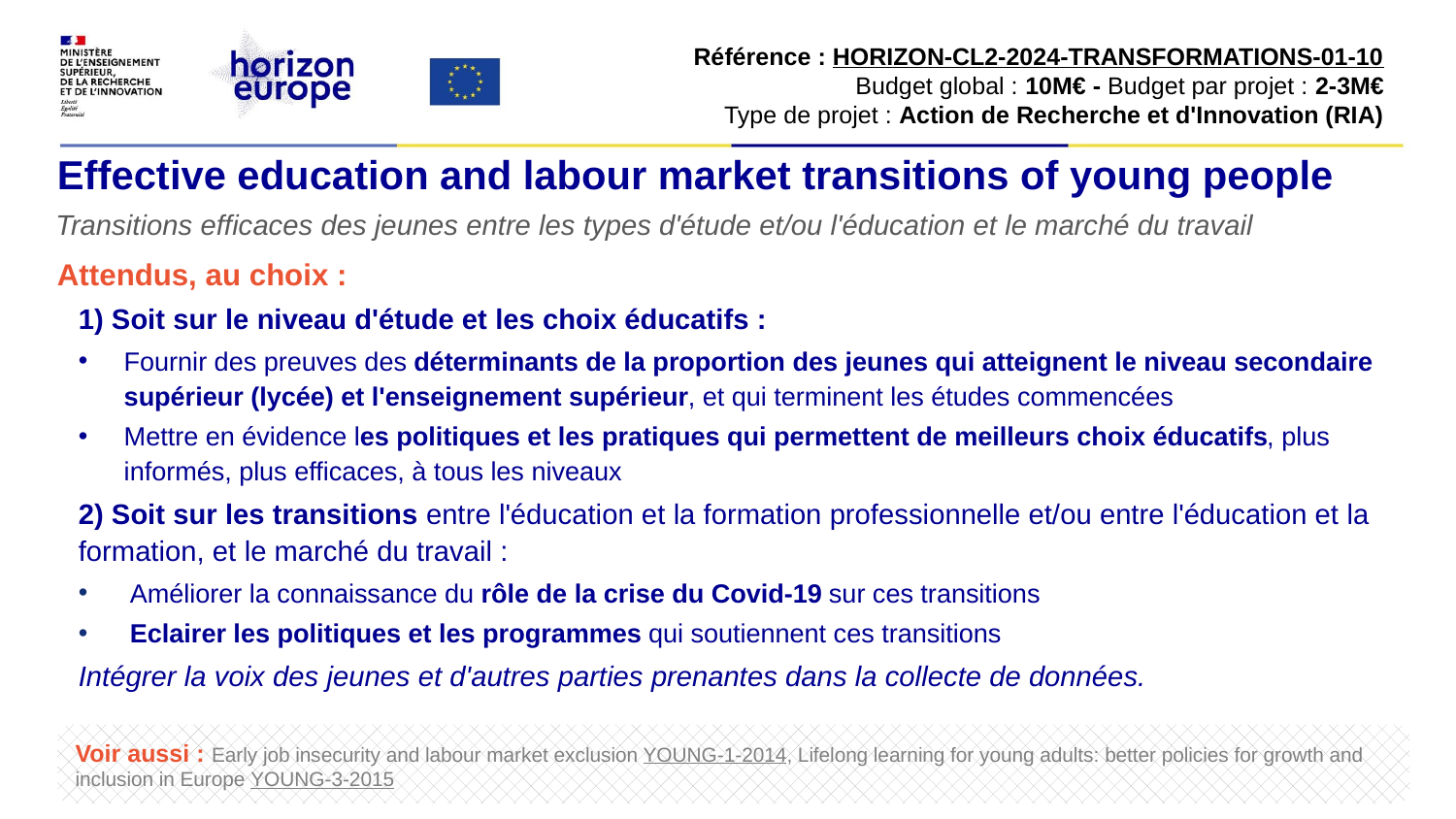

Référence : HORIZON-CL2-2024-TRANSFORMATIONS-01-10​
Budget global : 10M€ - Budget par projet : 2-3M€​
Type de projet : Action de Recherche et d'Innovation (RIA)​
# Effective education and labour market transitions of young people
Transitions efficaces des jeunes entre les types d'étude et/ou l'éducation et le marché du travail
Attendus, au choix :
1) Soit sur le niveau d'étude et les choix éducatifs :
Fournir des preuves des déterminants de la proportion des jeunes qui atteignent le niveau secondaire supérieur (lycée) et l'enseignement supérieur, et qui terminent les études commencées
Mettre en évidence les politiques et les pratiques qui permettent de meilleurs choix éducatifs, plus informés, plus efficaces, à tous les niveaux
2) Soit sur les transitions entre l'éducation et la formation professionnelle et/ou entre l'éducation et la formation, et le marché du travail :
Améliorer la connaissance du rôle de la crise du Covid-19 sur ces transitions
Eclairer les politiques et les programmes qui soutiennent ces transitions
Intégrer la voix des jeunes et d'autres parties prenantes dans la collecte de données.
Voir aussi : Early job insecurity and labour market exclusion YOUNG-1-2014, Lifelong learning for young adults: better policies for growth and inclusion in Europe YOUNG-3-2015